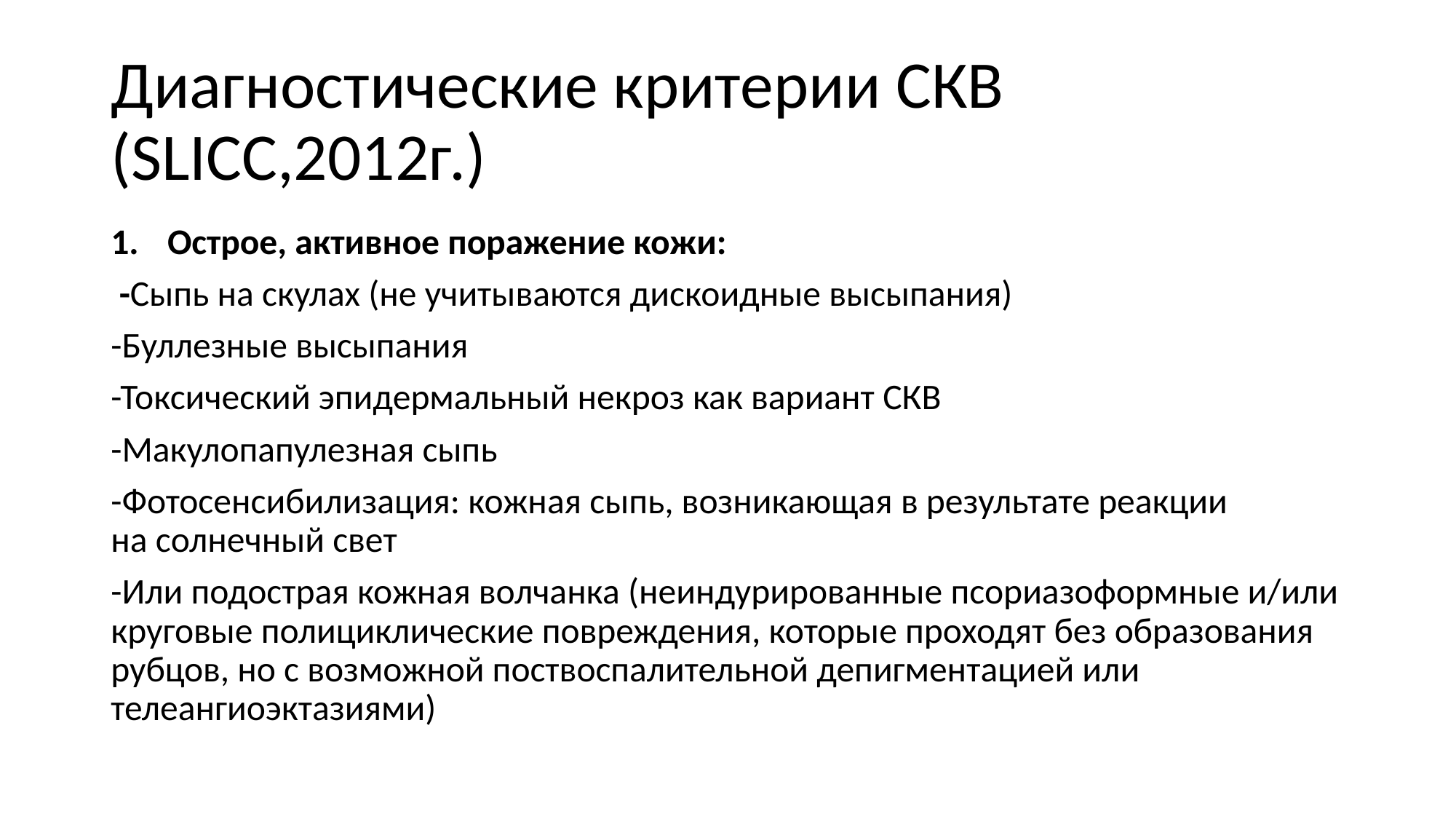

# Диагностические критерии СКВ (SLICC,2012г.)
Острое, активное поражение кожи:
 -Сыпь на скулах (не учитываются дискоидные высыпания)
-Буллезные высыпания
-Токсический эпидермальный некроз как вариант СКВ
-Макулопапулезная сыпь
-Фотосенсибилизация: кожная сыпь, возникающая в результате реакции на солнечный свет
-Или подострая кожная волчанка (неиндурированные псориазоформные и/или круговые полициклические повреждения, которые проходят без образования рубцов, но с возможной поствоспалительной депигментацией или телеангиоэктазиями)